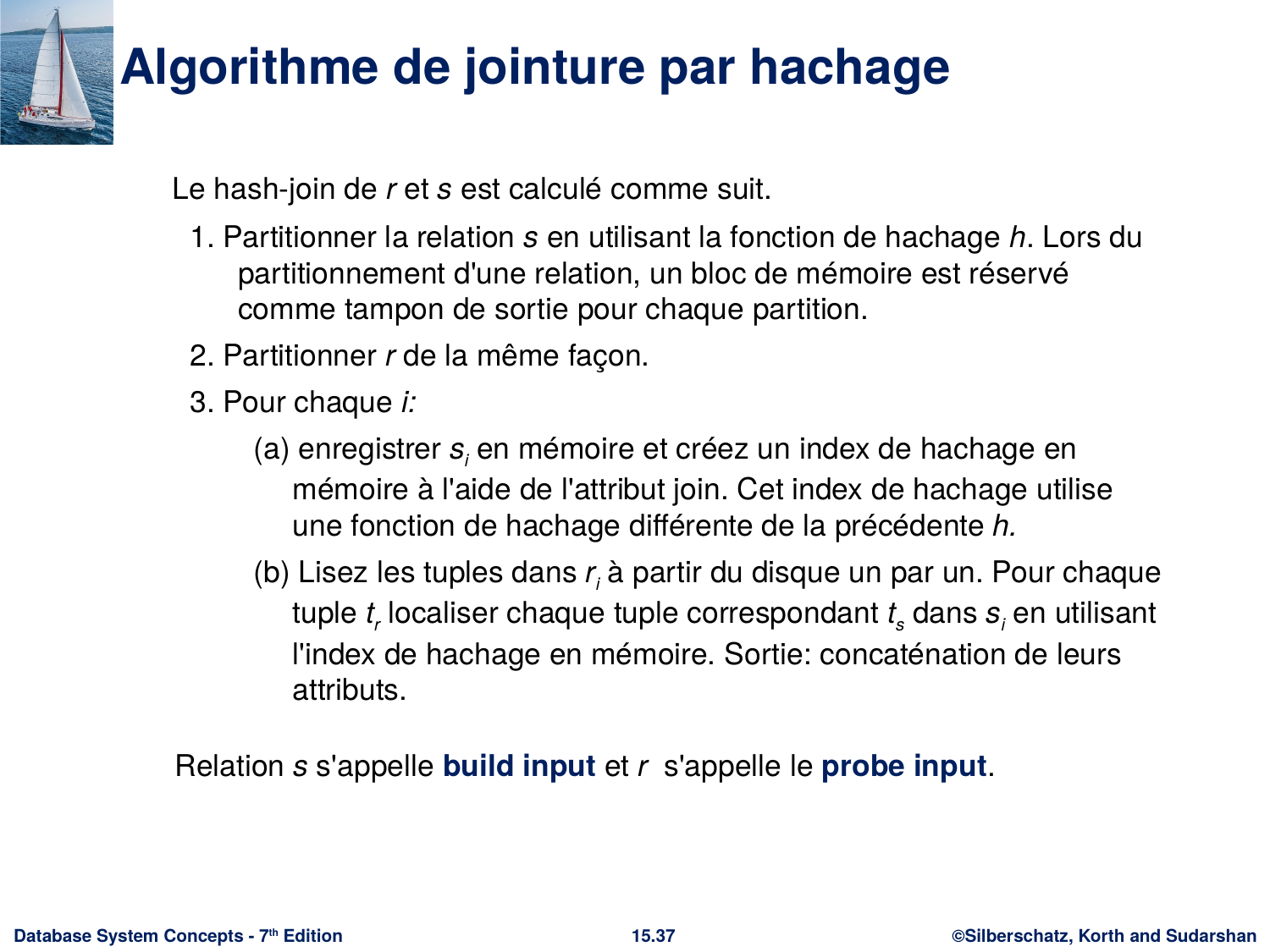

# Algorithme de jointure par hachage
Le hash-join de r et s est calculé comme suit.
1. Partitionner la relation s en utilisant la fonction de hachage h. Lors du partitionnement d'une relation, un bloc de mémoire est réservé comme tampon de sortie pour chaque partition.
2. Partitionner r de la même façon.
3. Pour chaque i:
(a) enregistrer si en mémoire et créez un index de hachage en mémoire à l'aide de l'attribut join. Cet index de hachage utilise une fonction de hachage différente de la précédente h.
(b) Lisez les tuples dans ri à partir du disque un par un. Pour chaque tuple tr localiser chaque tuple correspondant ts dans si en utilisant l'index de hachage en mémoire. Sortie: concaténation de leurs attributs.

Relation s s'appelle build input et r  s'appelle le probe input.